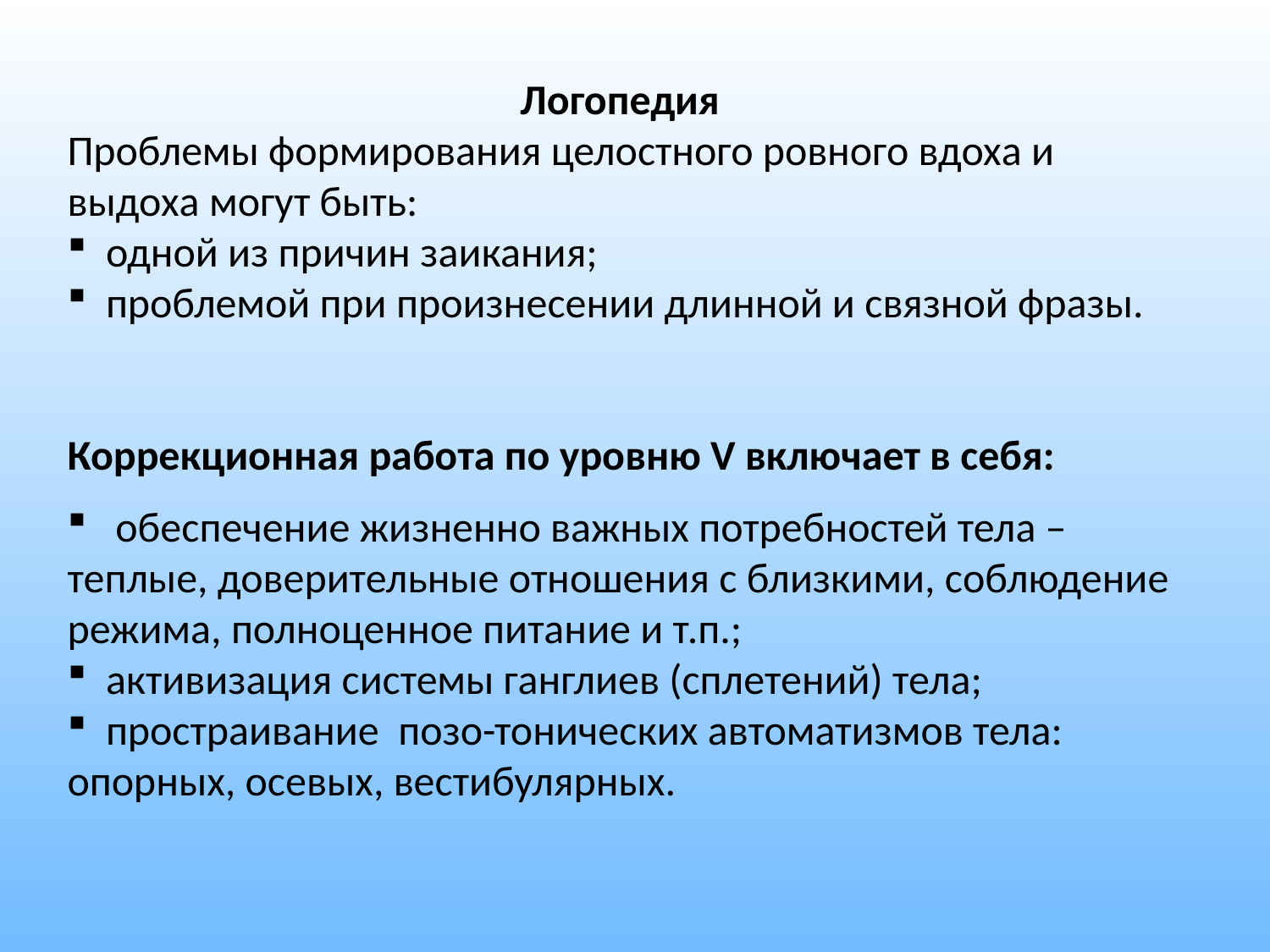

Логопедия
Проблемы формирования целостного ровного вдоха и выдоха могут быть:
  одной из причин заикания;
  проблемой при произнесении длинной и связной фразы.

Коррекционная работа по уровню V включает в себя:

   обеспечение жизненно важных потребностей тела – теплые, доверительные отношения с близкими, соблюдение режима, полноценное питание и т.п.;
  активизация системы ганглиев (сплетений) тела;
  простраивание  позо-тонических автоматизмов тела: опорных, осевых, вестибулярных.